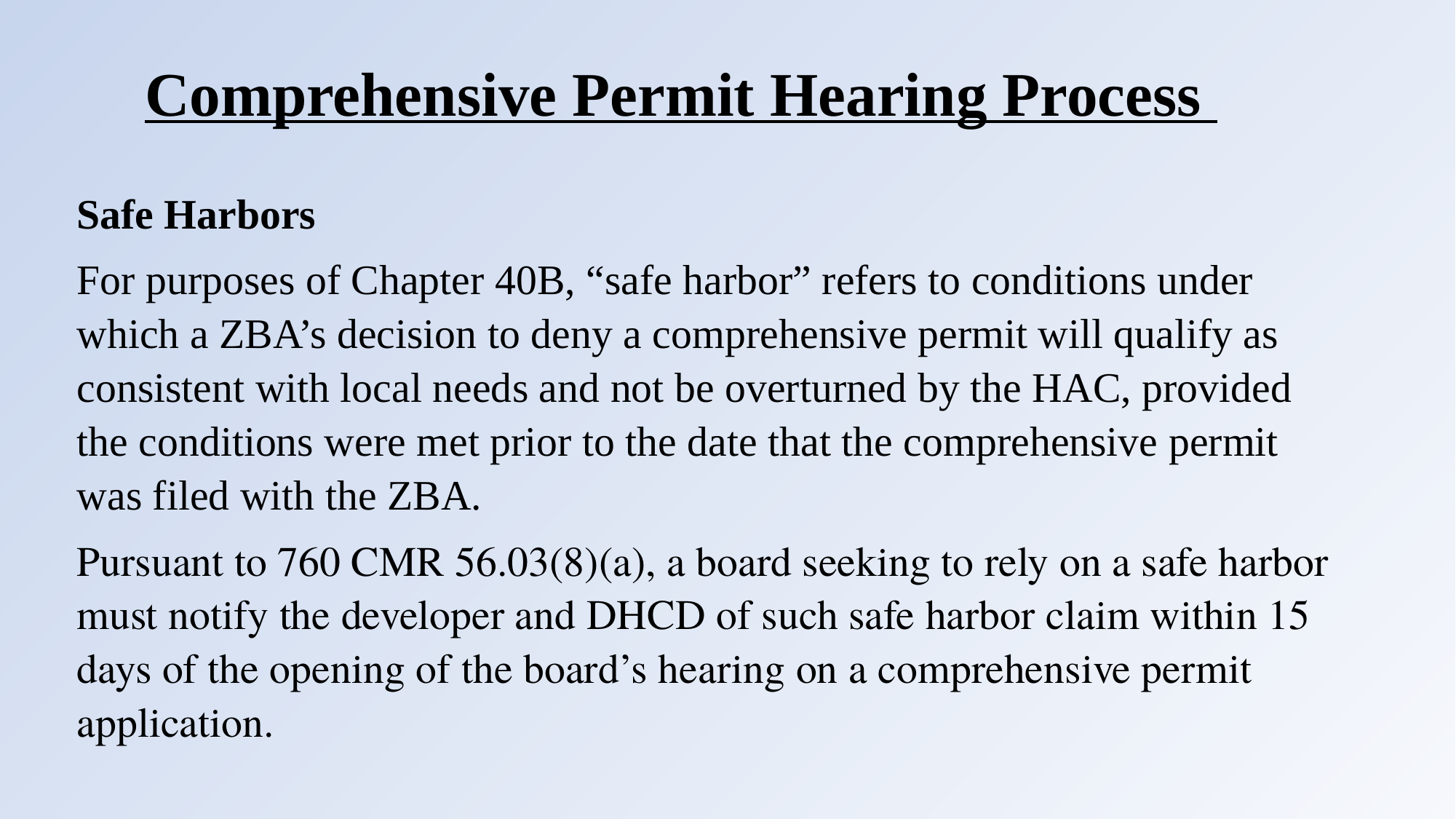

# Comprehensive Permit Hearing Process
Safe Harbors
For purposes of Chapter 40B, “safe harbor” refers to conditions under which a ZBA’s decision to deny a comprehensive permit will qualify as consistent with local needs and not be overturned by the HAC, provided the conditions were met prior to the date that the comprehensive permit was filed with the ZBA.
Pursuant to 760 CMR 56.03(8)(a), a board seeking to rely on a safe harbor must notify the developer and DHCD of such safe harbor claim within 15 days of the opening of the board’s hearing on a comprehensive permit application.